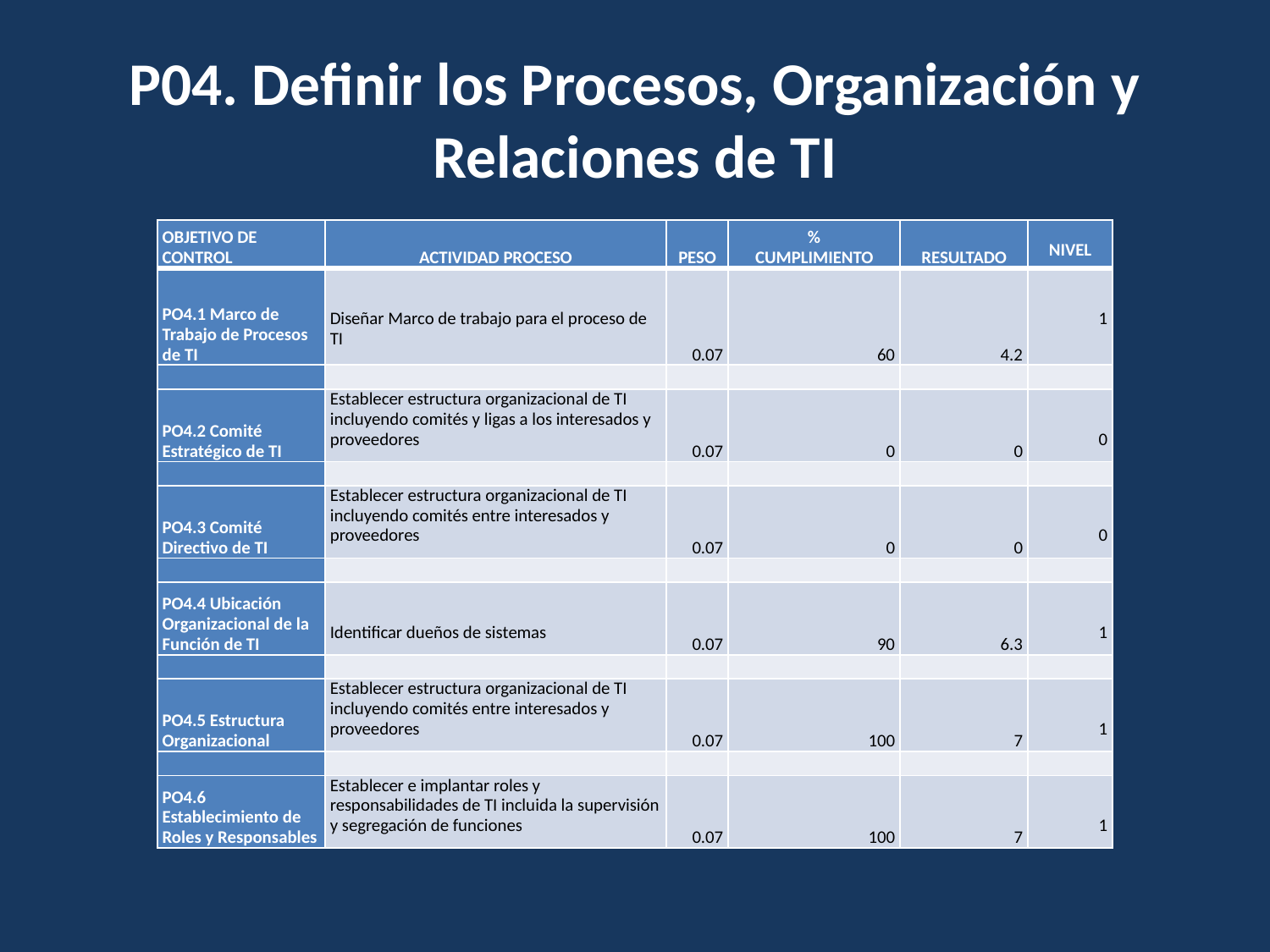

# P04. Definir los Procesos, Organización y Relaciones de TI
| OBJETIVO DE CONTROL | ACTIVIDAD PROCESO | PESO | % CUMPLIMIENTO | RESULTADO | NIVEL |
| --- | --- | --- | --- | --- | --- |
| PO4.1 Marco de Trabajo de Procesos de TI | Diseñar Marco de trabajo para el proceso de TI | 0.07 | 60 | 4.2 | 1 |
|  |  |  |  |  |  |
| PO4.2 Comité Estratégico de TI | Establecer estructura organizacional de TI incluyendo comités y ligas a los interesados y proveedores | 0.07 | 0 | 0 | 0 |
|  |  |  |  |  |  |
| PO4.3 Comité Directivo de TI | Establecer estructura organizacional de TI incluyendo comités entre interesados y proveedores | 0.07 | 0 | 0 | 0 |
|  |  |  |  |  |  |
| PO4.4 Ubicación Organizacional de la Función de TI | Identificar dueños de sistemas | 0.07 | 90 | 6.3 | 1 |
|  |  |  |  |  |  |
| PO4.5 Estructura Organizacional | Establecer estructura organizacional de TI incluyendo comités entre interesados y proveedores | 0.07 | 100 | 7 | 1 |
|  |  |  |  |  |  |
| PO4.6 Establecimiento de Roles y Responsables | Establecer e implantar roles y responsabilidades de TI incluida la supervisión y segregación de funciones | 0.07 | 100 | 7 | 1 |